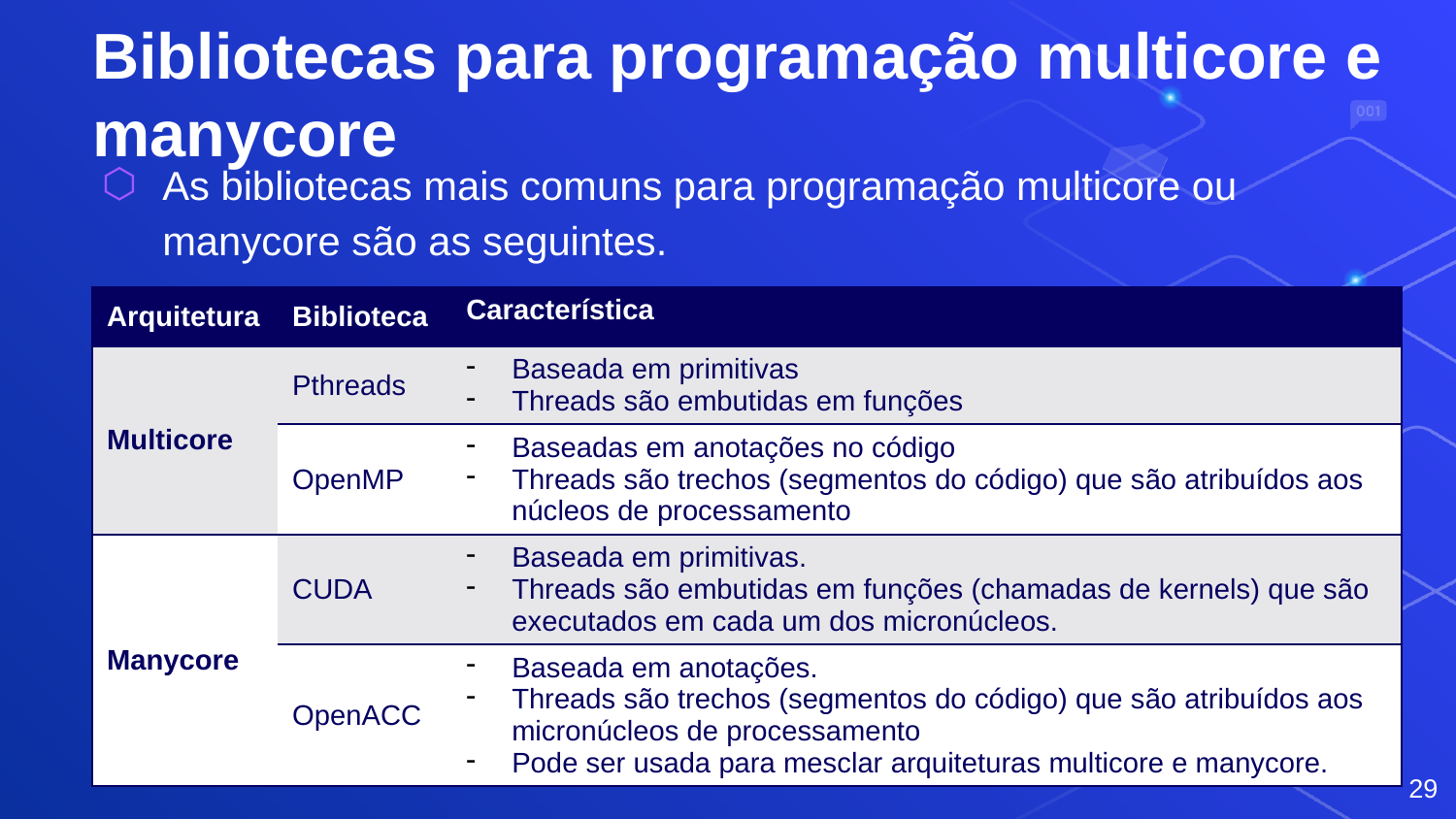

# Bibliotecas para programação multicore e manycore
As bibliotecas mais comuns para programação multicore ou manycore são as seguintes.
| Arquitetura | Biblioteca | Característica |
| --- | --- | --- |
| Multicore | Pthreads | Baseada em primitivas Threads são embutidas em funções |
|  | OpenMP | Baseadas em anotações no código Threads são trechos (segmentos do código) que são atribuídos aos núcleos de processamento |
| Manycore | CUDA | Baseada em primitivas. Threads são embutidas em funções (chamadas de kernels) que são executados em cada um dos micronúcleos. |
|  | OpenACC | Baseada em anotações. Threads são trechos (segmentos do código) que são atribuídos aos micronúcleos de processamento Pode ser usada para mesclar arquiteturas multicore e manycore. |
29